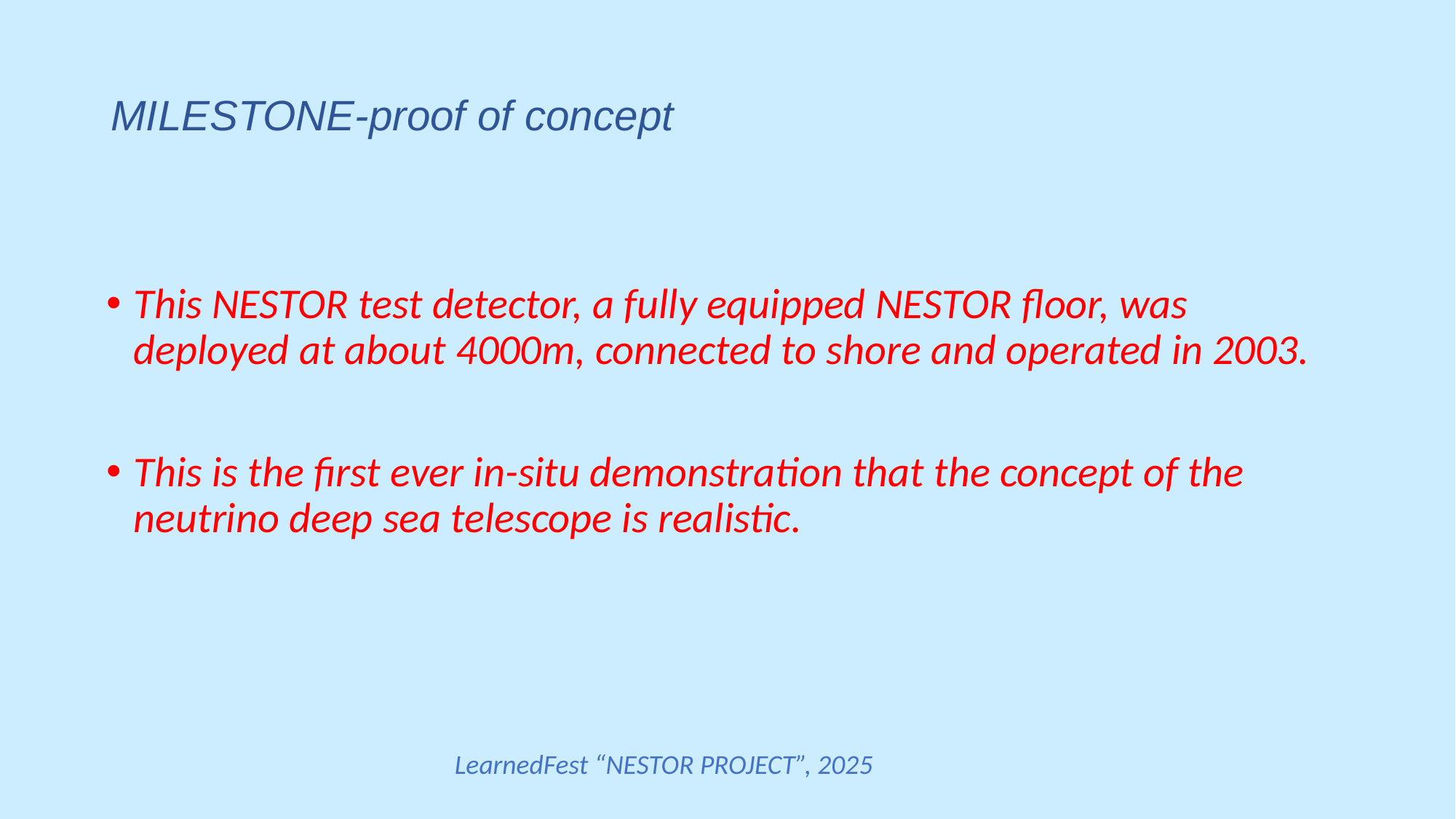

# MILESTONE-proof of concept

This NESTOR test detector, a fully equipped NESTOR floor, was deployed at about 4000m, connected to shore and operated in 2003.

This is the first ever in-situ demonstration that the concept of the neutrino deep sea telescope is realistic.

LearnedFest “NESTOR PROJECT”, 2025